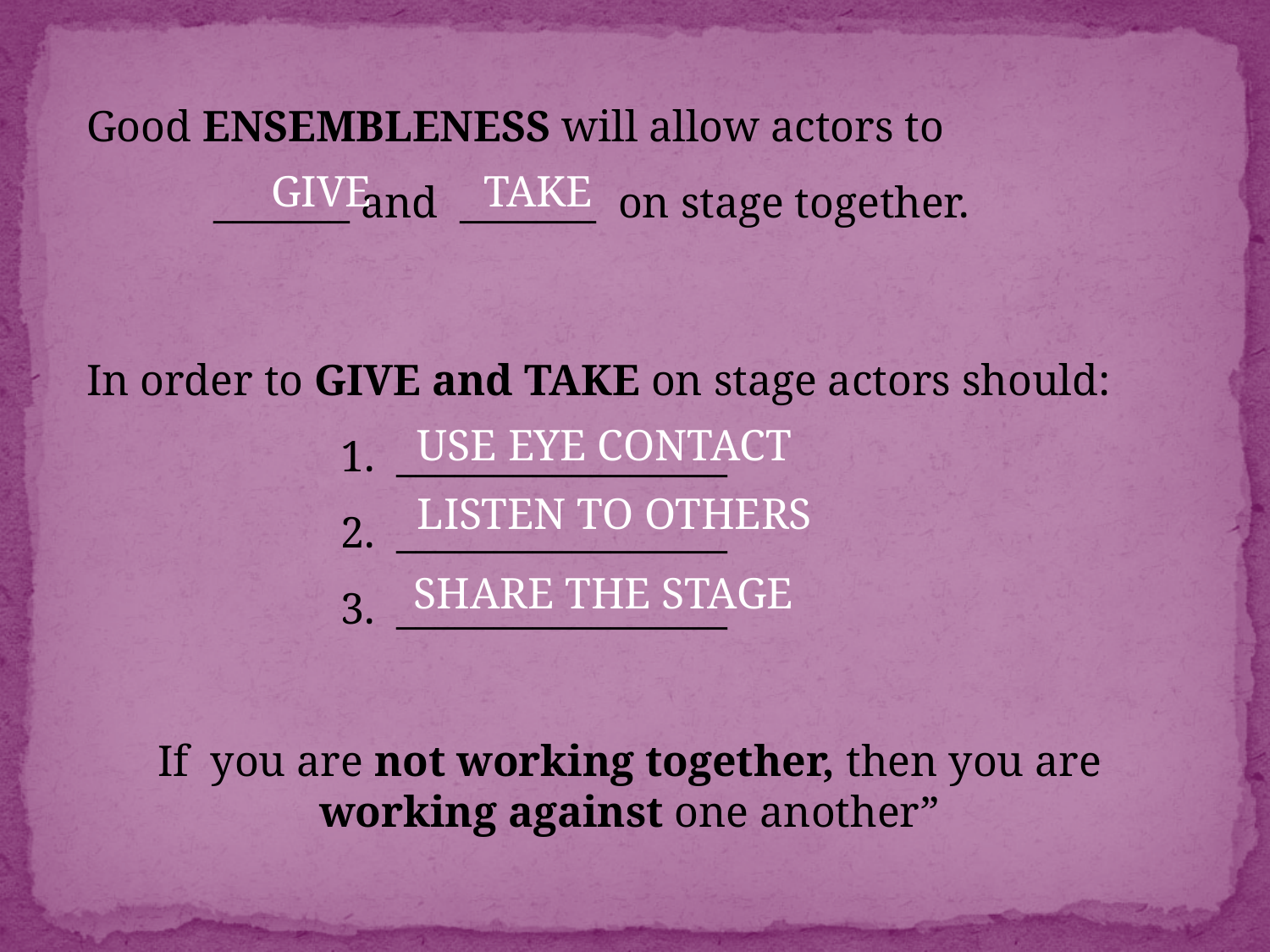

Good ENSEMBLENESS will allow actors to
	_______ and  _______  on stage together.

In order to GIVE and TAKE on stage actors should:
		1.  _________________
		2.  _________________
		3.  _________________

If  you are not working together, then you are working against one another”
GIVE
TAKE
USE EYE CONTACT
LISTEN TO OTHERS
SHARE THE STAGE